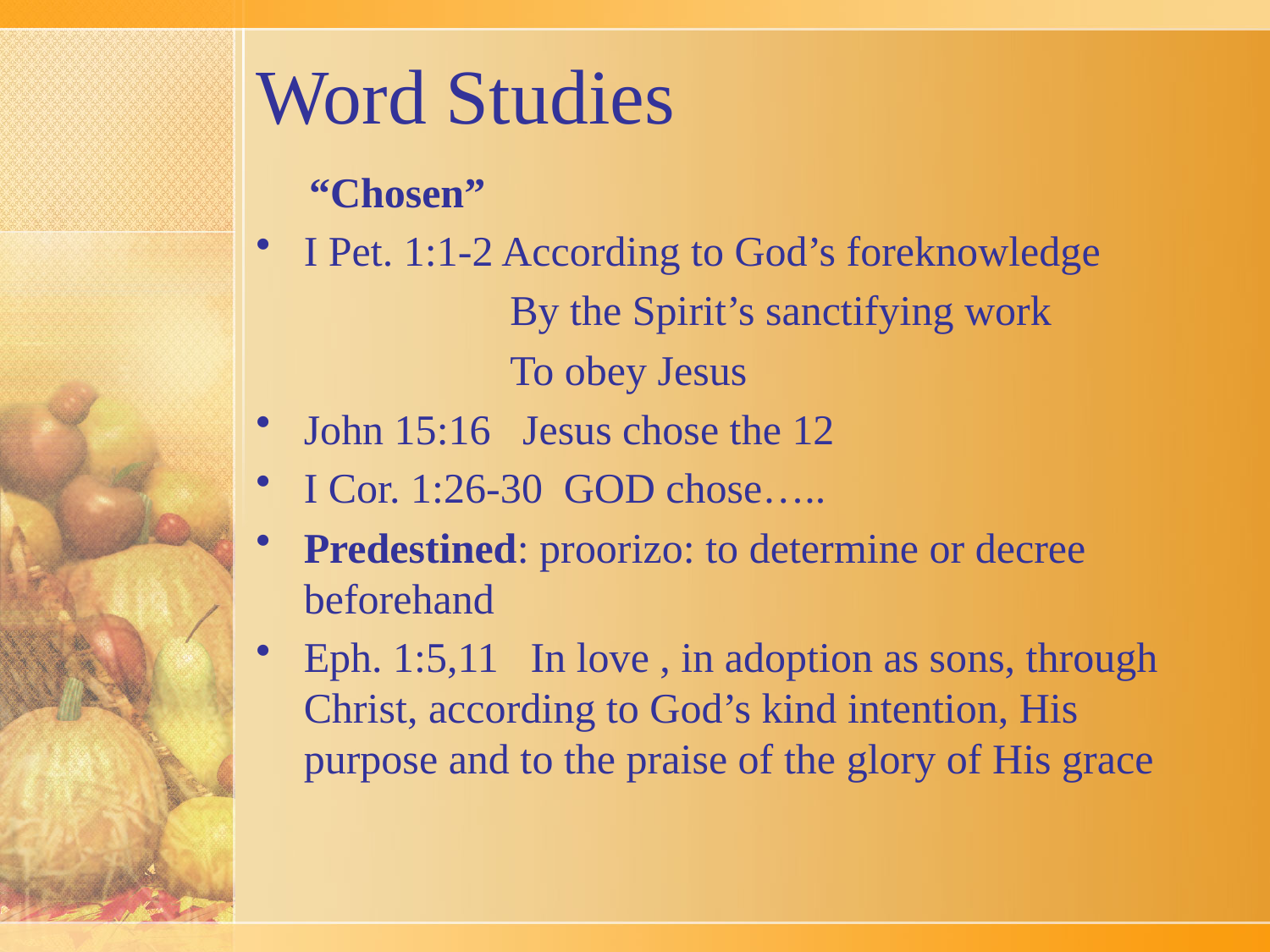

# Word Studies
     “Chosen”
I Pet. 1:1-2 According to God’s foreknowledge
                        By the Spirit’s sanctifying work
                        To obey Jesus
John 15:16   Jesus chose the 12
I Cor. 1:26-30  GOD chose…..
Predestined: proorizo: to determine or decree beforehand
Eph. 1:5,11   In love , in adoption as sons, through Christ, according to God’s kind intention, His purpose and to the praise of the glory of His grace